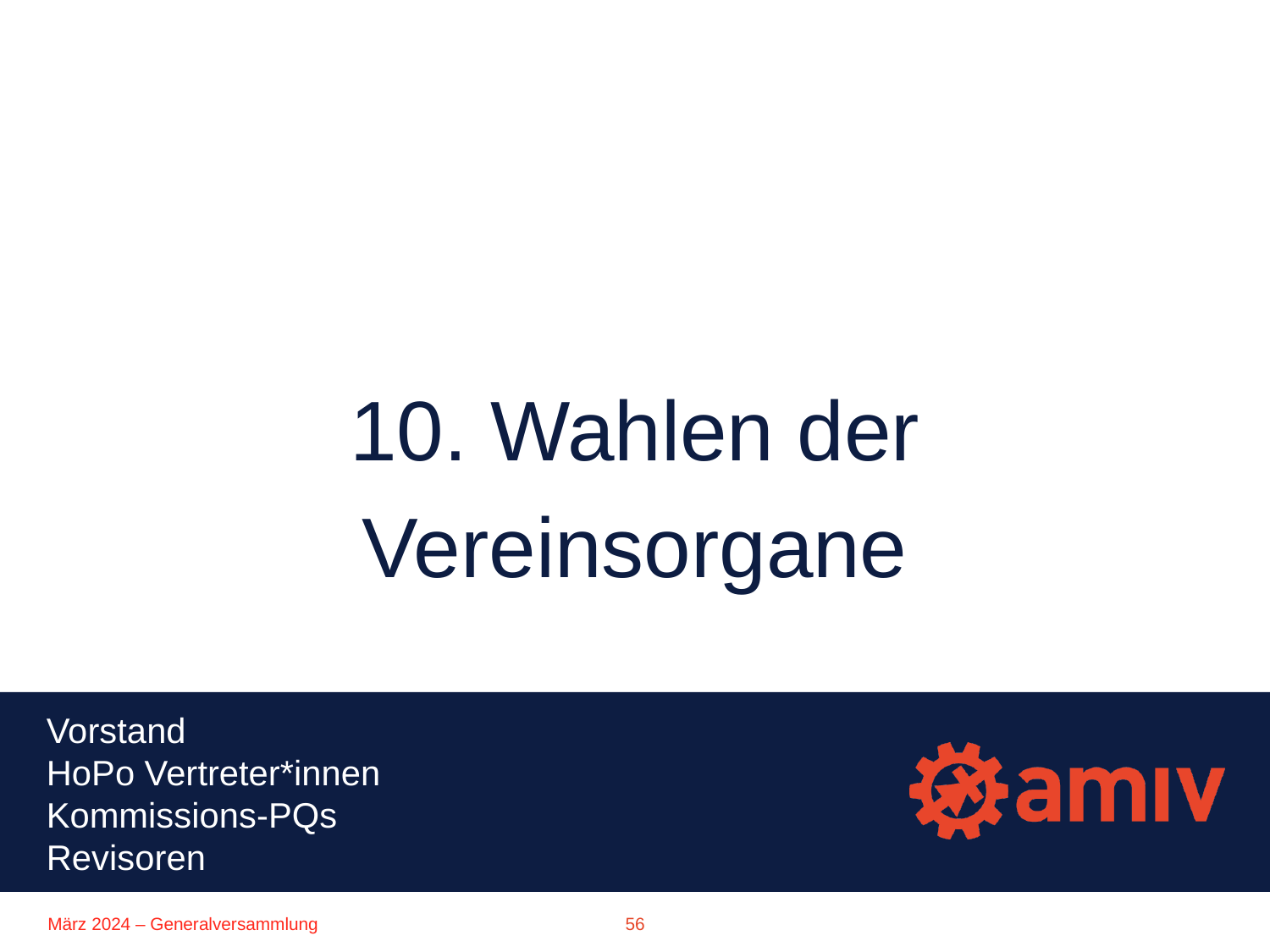

10. Wahlen der Vereinsorgane
Vorstand
HoPo Vertreter*innen
Kommissions-PQs
Revisoren